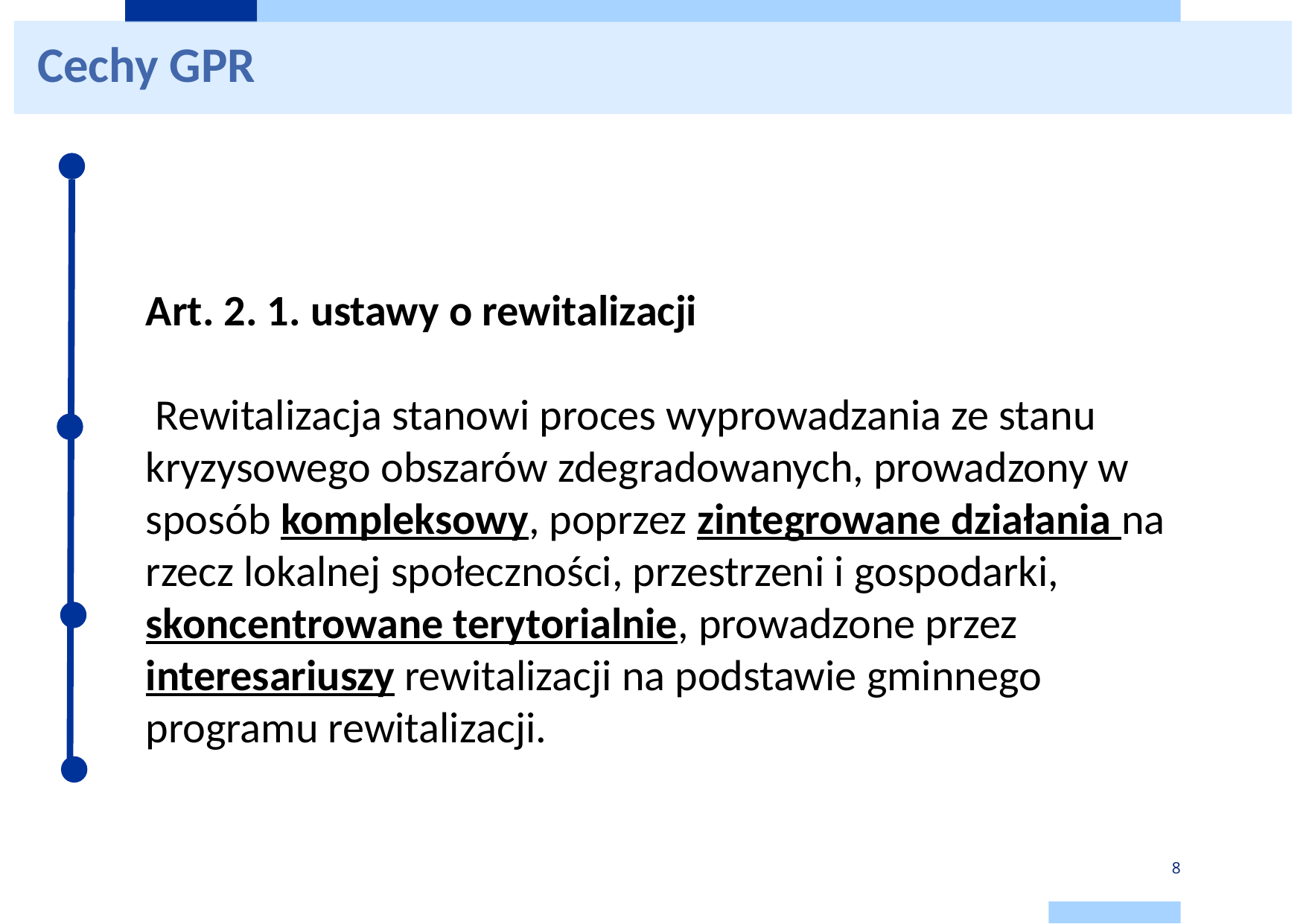

# Cechy GPR

Art. 2. 1. ustawy o rewitalizacji

 Rewitalizacja stanowi proces wyprowadzania ze stanu kryzysowego obszarów zdegradowanych, prowadzony w sposób kompleksowy, poprzez zintegrowane działania na rzecz lokalnej społeczności, przestrzeni i gospodarki, skoncentrowane terytorialnie, prowadzone przez interesariuszy rewitalizacji na podstawie gminnego programu rewitalizacji.

8